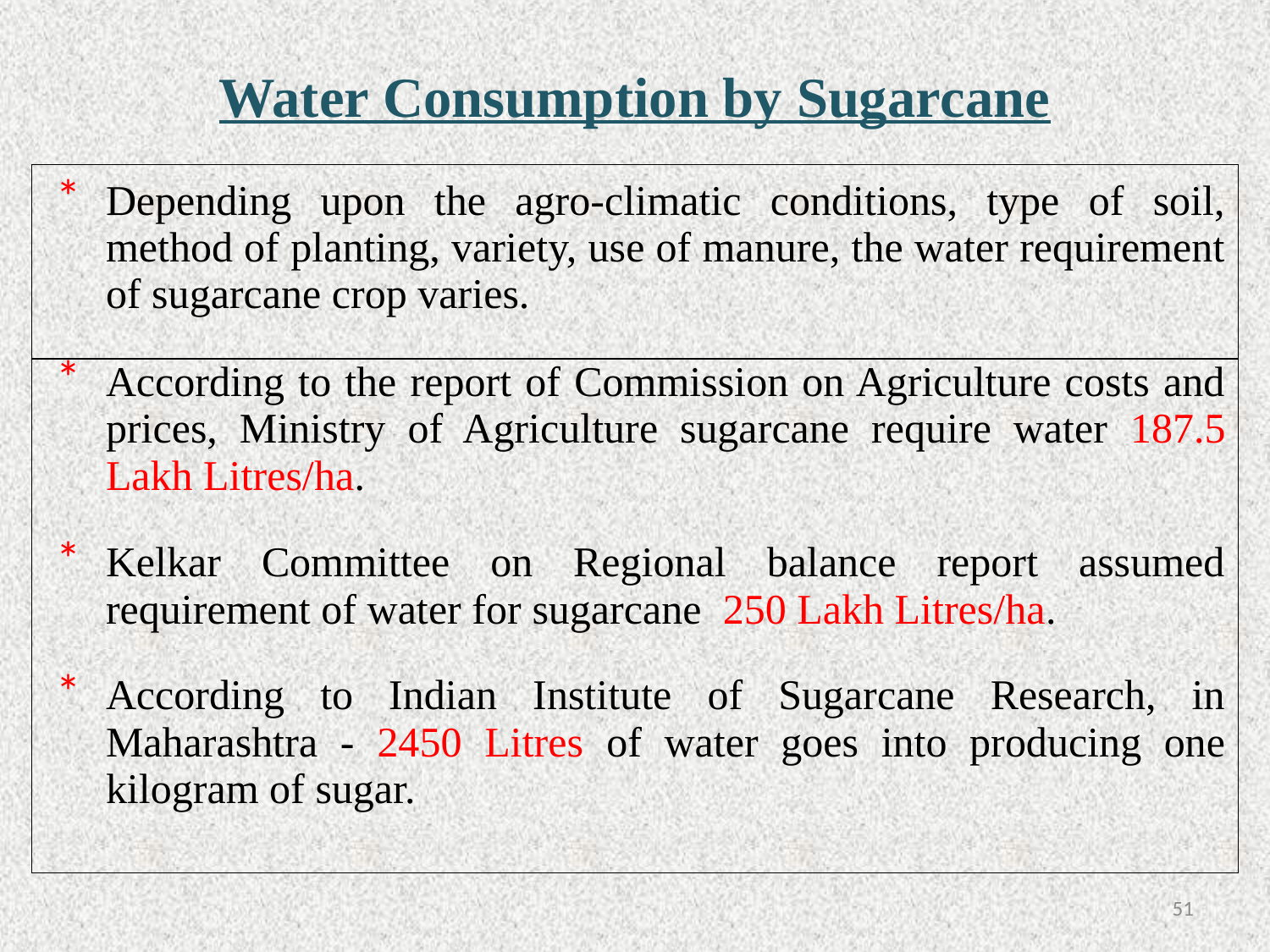

| Water Consumption by Sugarcane |  |
| --- | --- |
| \* | Depending upon the agro-climatic conditions, type of soil, method of planting, variety, use of manure, the water requirement of sugarcane crop varies. |
| \* | According to the report of Commission on Agriculture costs and prices, Ministry of Agriculture sugarcane require water 187.5 Lakh Litres/ha. |
| \* | Kelkar Committee on Regional balance report assumed requirement of water for sugarcane 250 Lakh Litres/ha. |
| \* | According to Indian Institute of Sugarcane Research, in Maharashtra - 2450 Litres of water goes into producing one kilogram of sugar. |
51